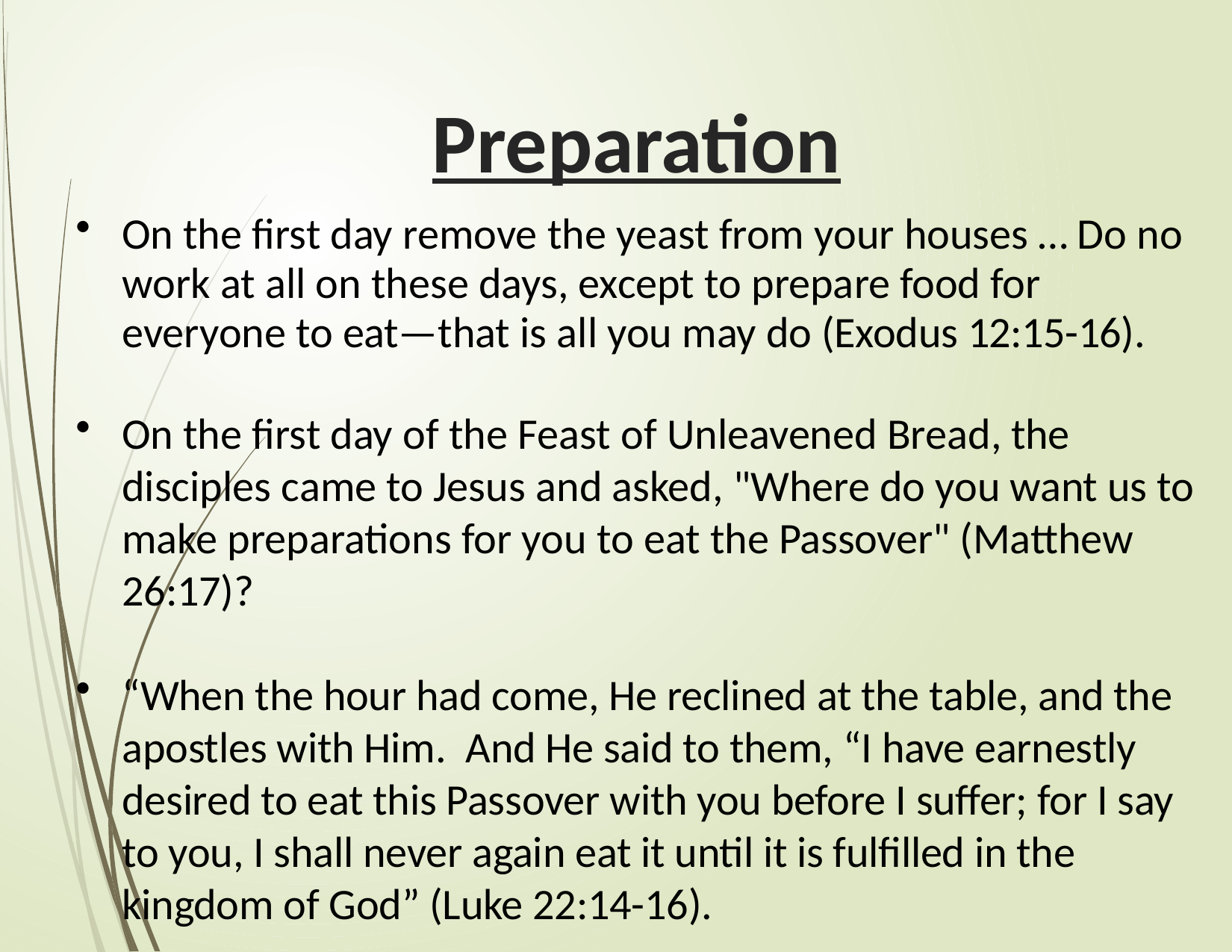

# Preparation
On the first day remove the yeast from your houses … Do no work at all on these days, except to prepare food for everyone to eat—that is all you may do (Exodus 12:15-16).
On the first day of the Feast of Unleavened Bread, the disciples came to Jesus and asked, "Where do you want us to make preparations for you to eat the Passover" (Matthew 26:17)?

“When the hour had come, He reclined at the table, and the apostles with Him.  And He said to them, “I have earnestly desired to eat this Passover with you before I suffer; for I say to you, I shall never again eat it until it is fulfilled in the kingdom of God” (Luke 22:14-16).